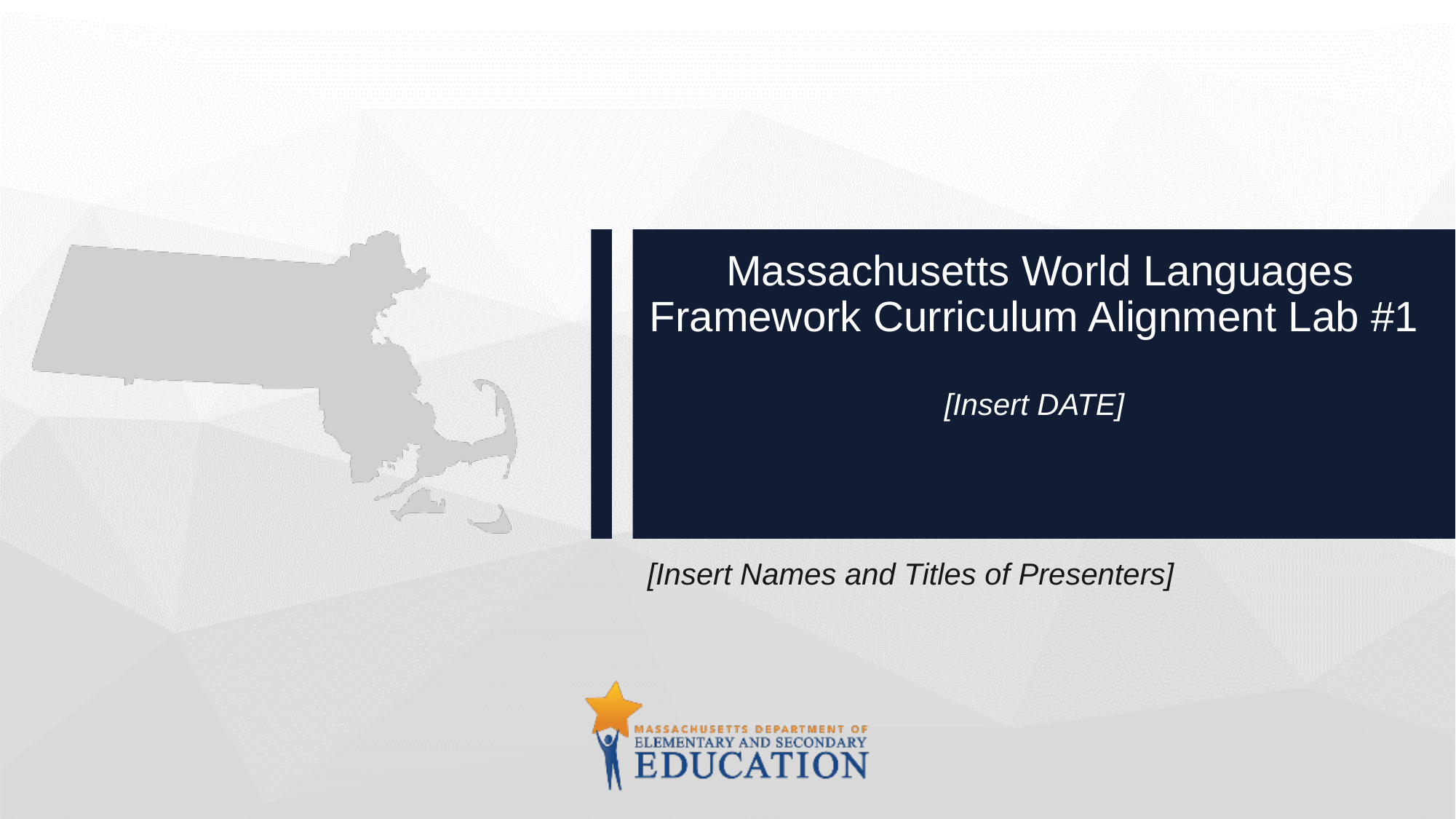

# Massachusetts World Languages Framework Curriculum Alignment Lab #1
[Insert DATE]
[Insert Names and Titles of Presenters]